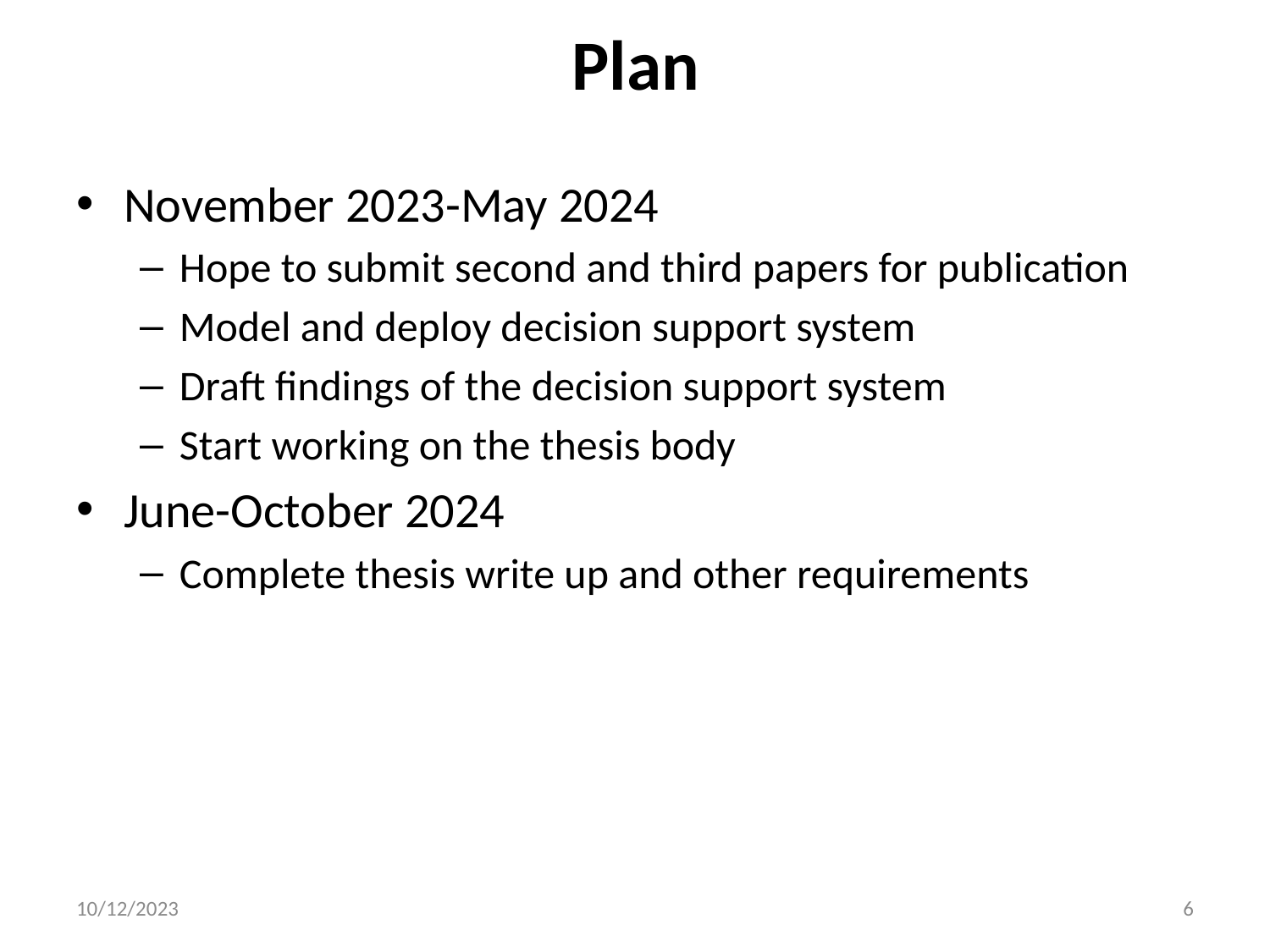

# Plan

November 2023-May 2024
Hope to submit second and third papers for publication
Model and deploy decision support system
Draft findings of the decision support system
Start working on the thesis body
June-October 2024
Complete thesis write up and other requirements

10/12/2023
6